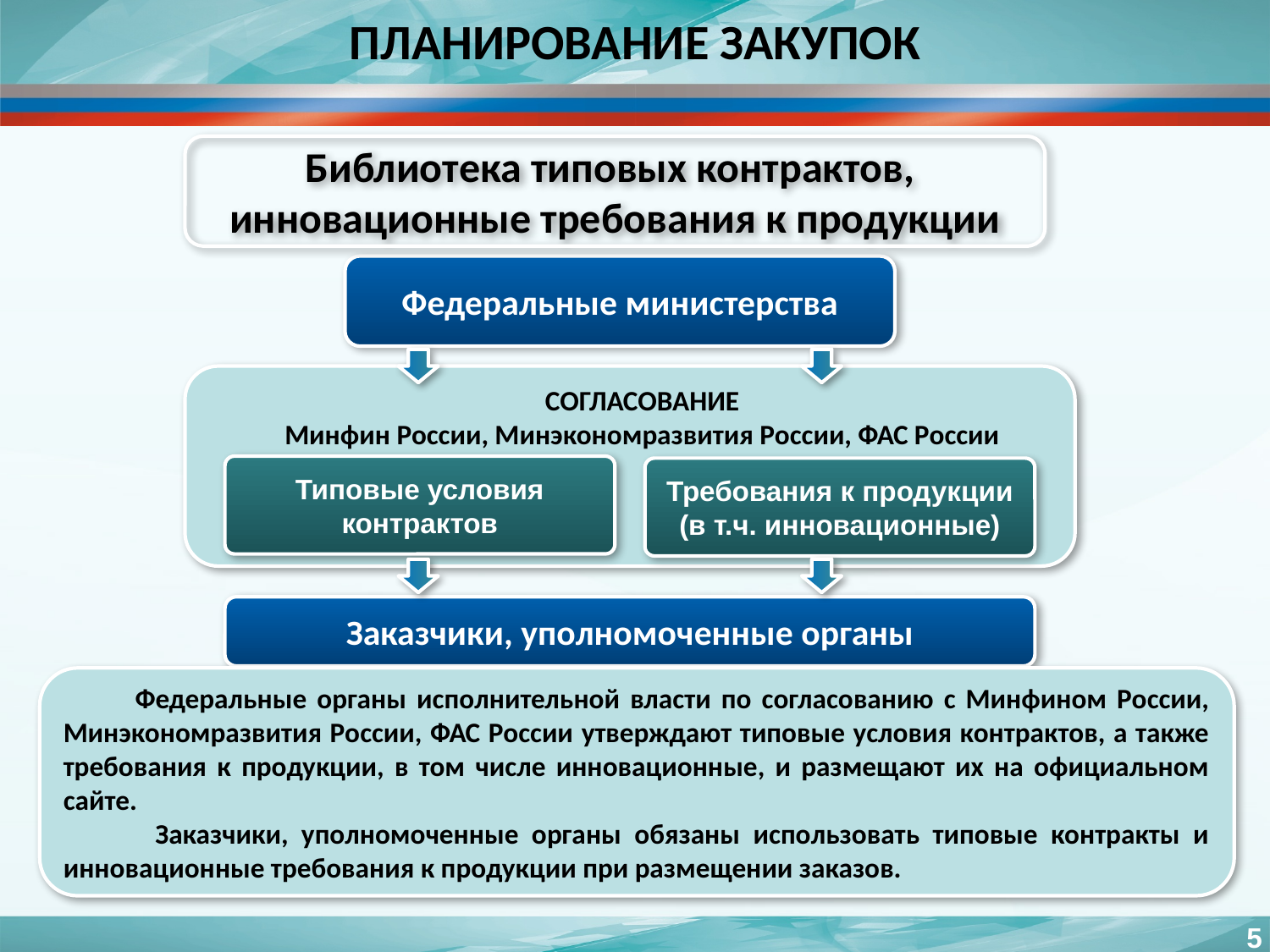

# ПЛАНИРОВАНИЕ ЗАКУПОК

Библиотека типовых контрактов,
инновационные требования к продукции

Федеральные министерства

СОГЛАСОВАНИЕ
Минфин России, Минэкономразвития России, ФАС России
Типовые условия контрактов
Требования к продукции (в т.ч. инновационные)

Заказчики, уполномоченные органы

       Федеральные органы исполнительной власти по согласованию с Минфином России, Минэкономразвития России, ФАС России утверждают типовые условия контрактов, а также требования к продукции, в том числе инновационные, и размещают их на официальном сайте.
       Заказчики, уполномоченные органы обязаны использовать типовые контракты и инновационные требования к продукции при размещении заказов.

5